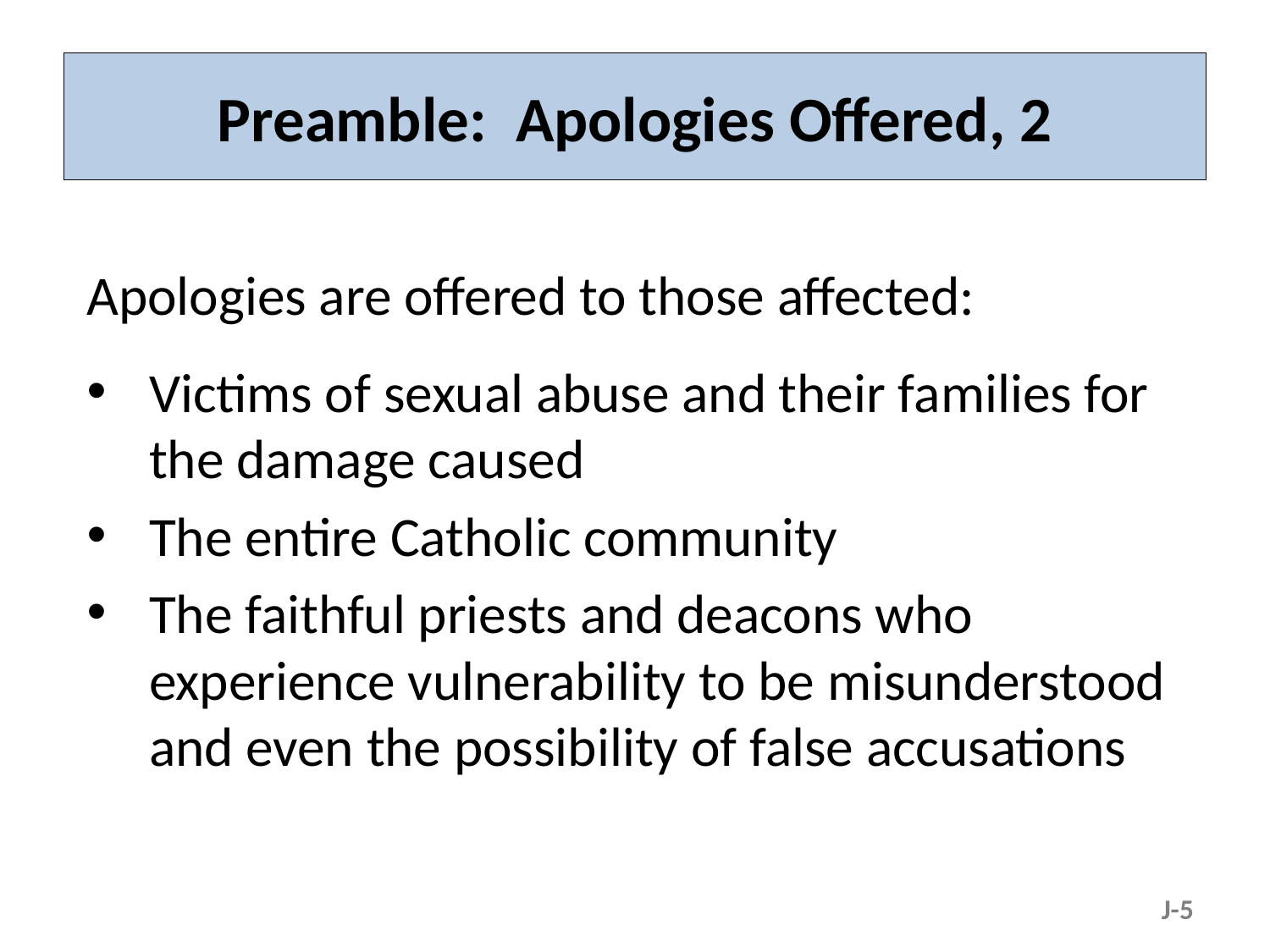

# Preamble:  Apologies Offered, 2
Apologies are offered to those affected:

Victims of sexual abuse and their families for the damage caused
The entire Catholic community
The faithful priests and deacons who experience vulnerability to be misunderstood and even the possibility of false accusations

J-5